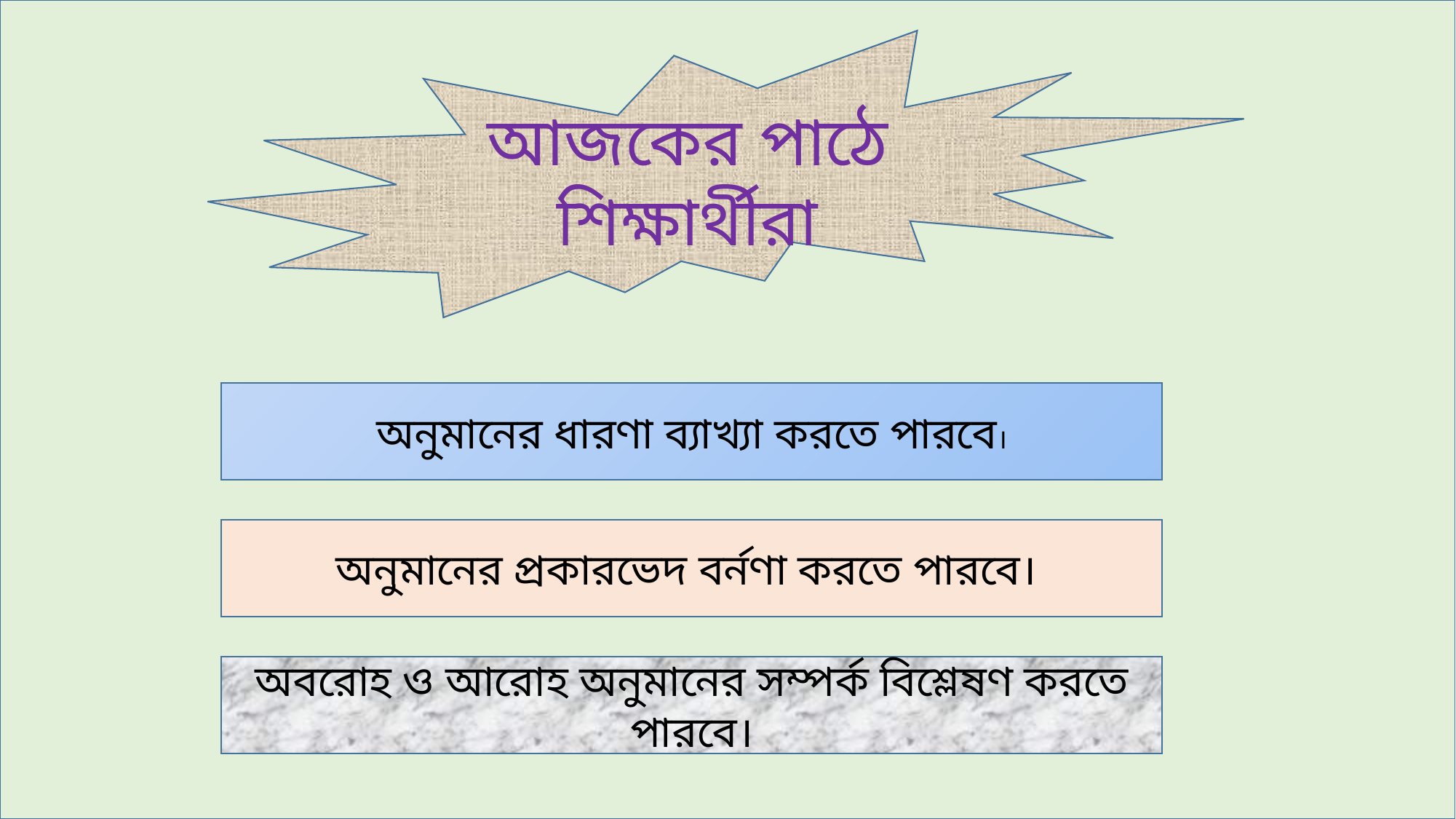

আজকের পাঠে শিক্ষার্থীরা
অনুমানের ধারণা ব্যাখ্যা করতে পারবে।
অনুমানের প্রকারভেদ বর্নণা করতে পারবে।
অবরোহ ও আরোহ অনুমানের সম্পর্ক বিশ্লেষণ করতে পারবে।